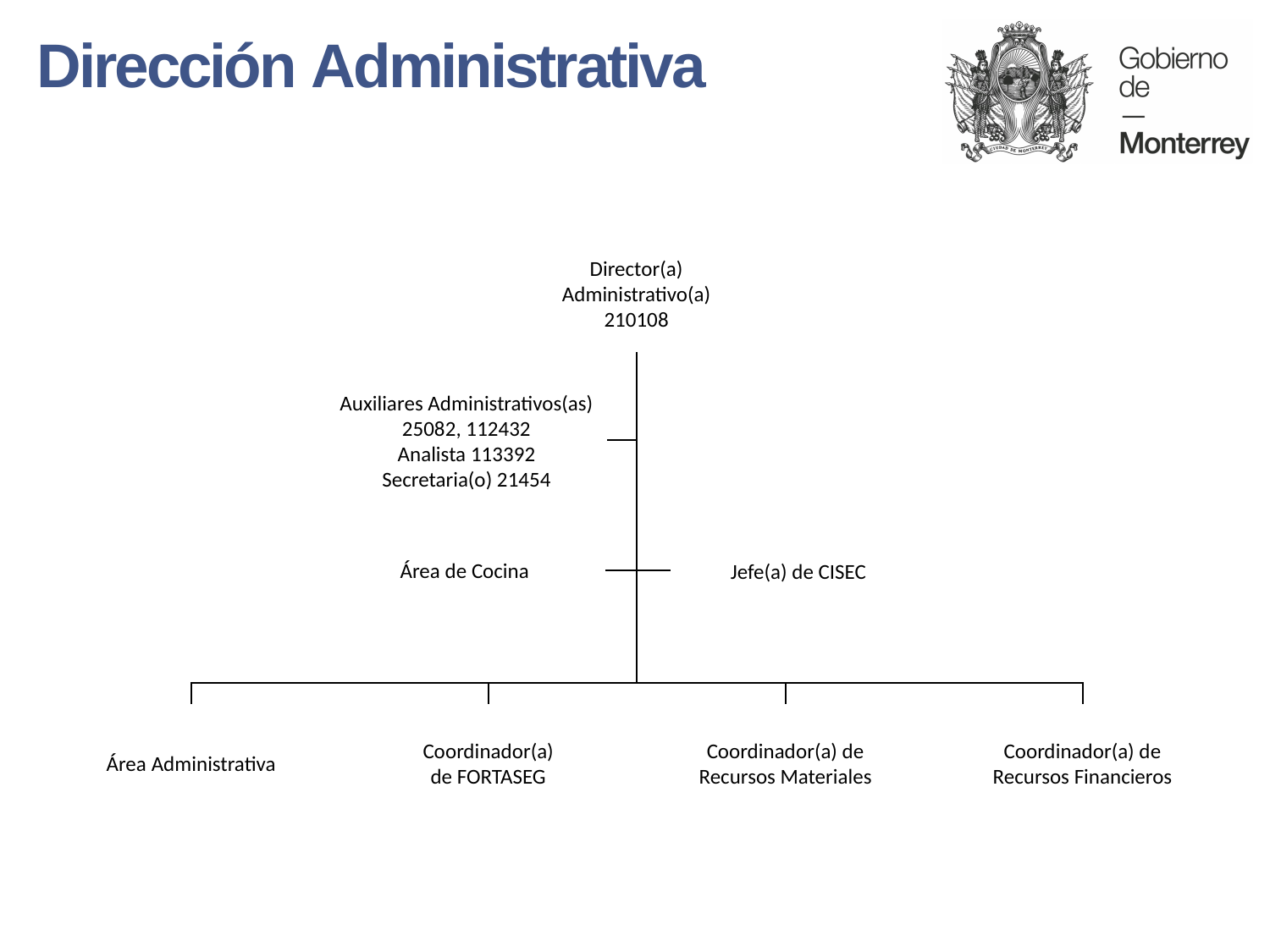

Dirección Administrativa
Director(a)
Administrativo(a)
210108
Área Administrativa
Coordinador(a)
de FORTASEG
Coordinador(a) de
Recursos Materiales
Coordinador(a) de
Recursos Financieros
Área de Cocina
Jefe(a) de CISEC
Auxiliares Administrativos(as)
25082, 112432
Analista 113392
Secretaria(o) 21454